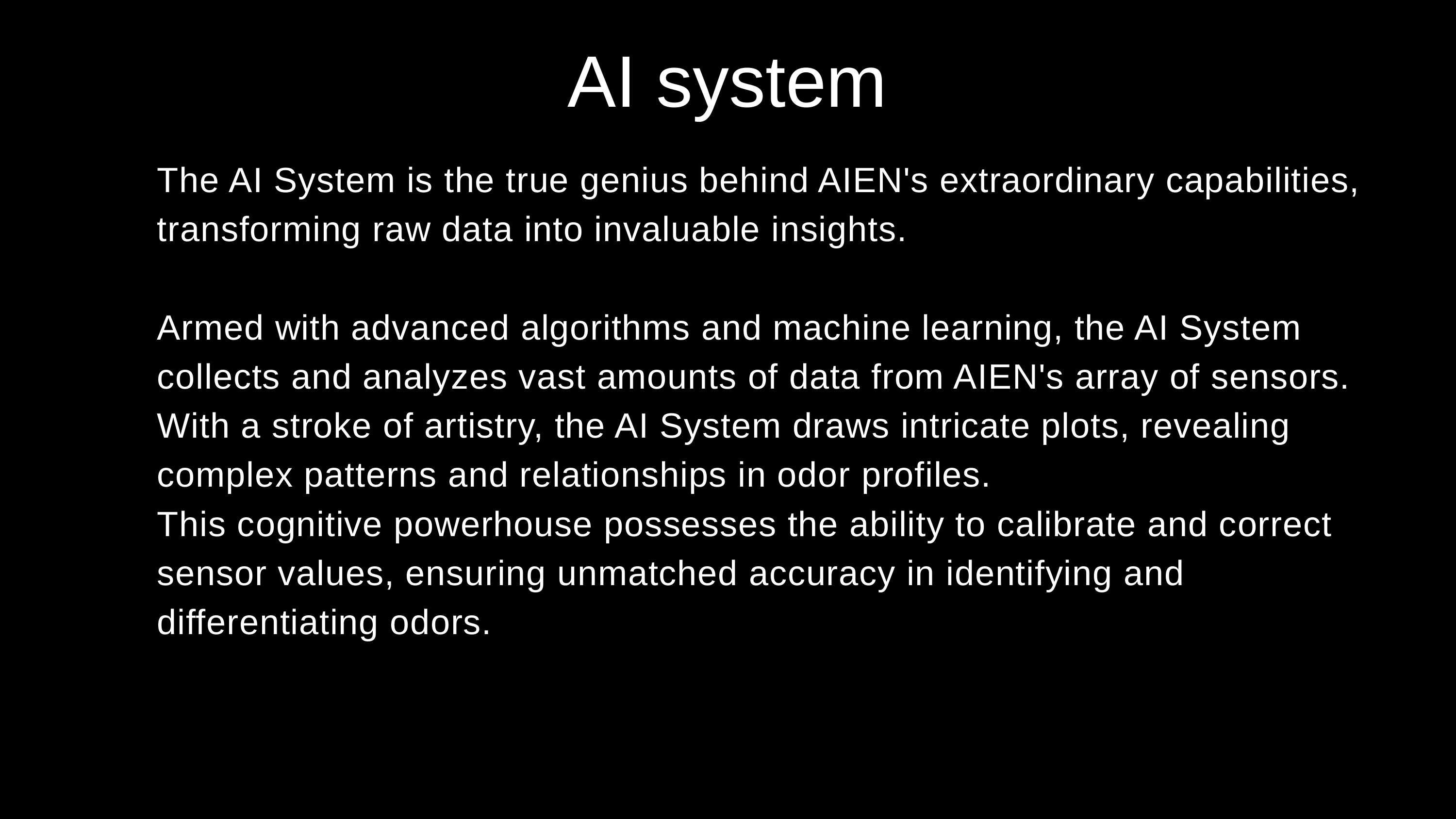

AI system
The AI System is the true genius behind AIEN's extraordinary capabilities, transforming raw data into invaluable insights.

Armed with advanced algorithms and machine learning, the AI System collects and analyzes vast amounts of data from AIEN's array of sensors.
With a stroke of artistry, the AI System draws intricate plots, revealing complex patterns and relationships in odor profiles.
This cognitive powerhouse possesses the ability to calibrate and correct sensor values, ensuring unmatched accuracy in identifying and differentiating odors.